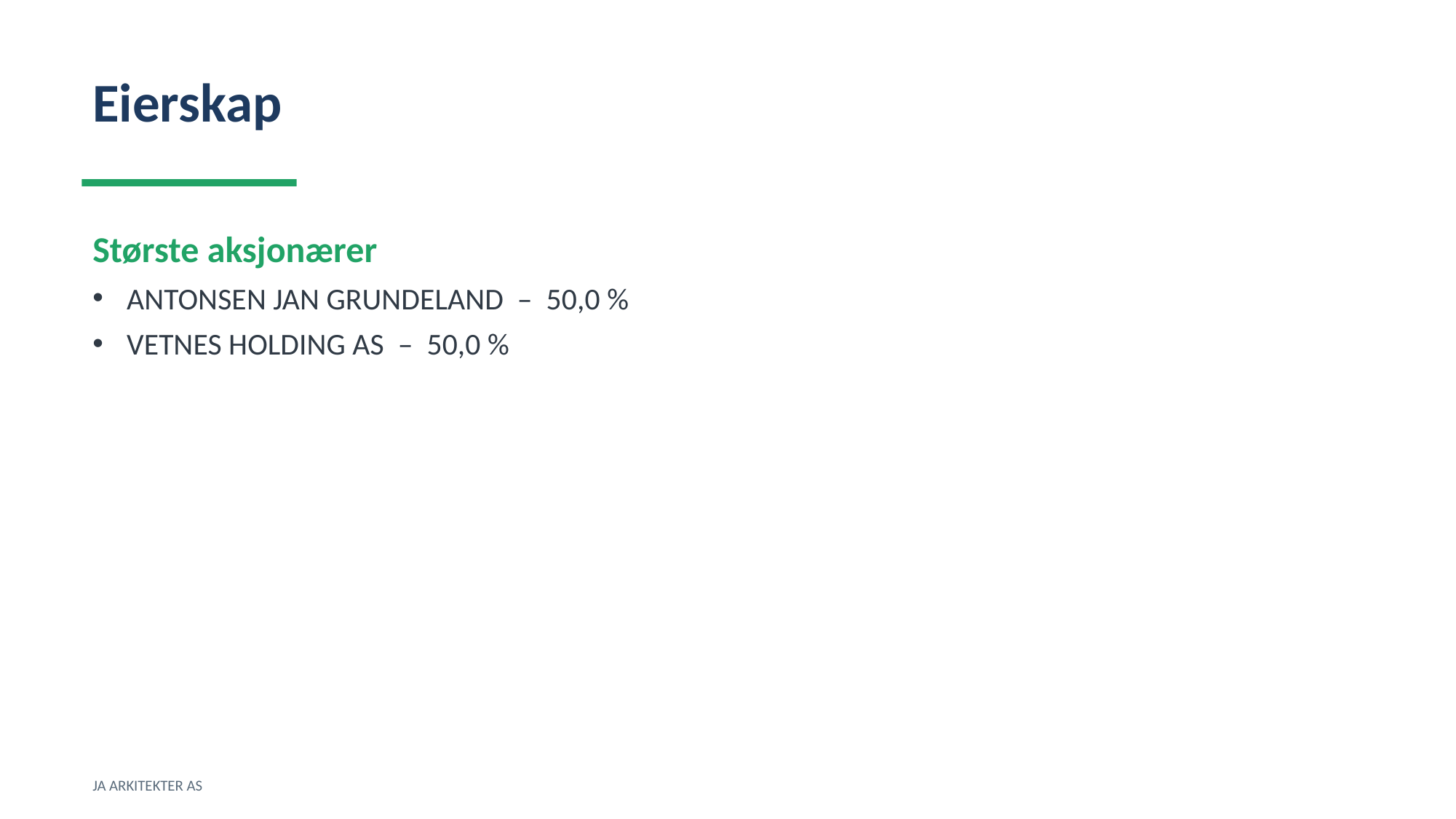

Eierskap

Største aksjonærer
ANTONSEN JAN GRUNDELAND  –  50,0 %
VETNES HOLDING AS  –  50,0 %
JA ARKITEKTER AS